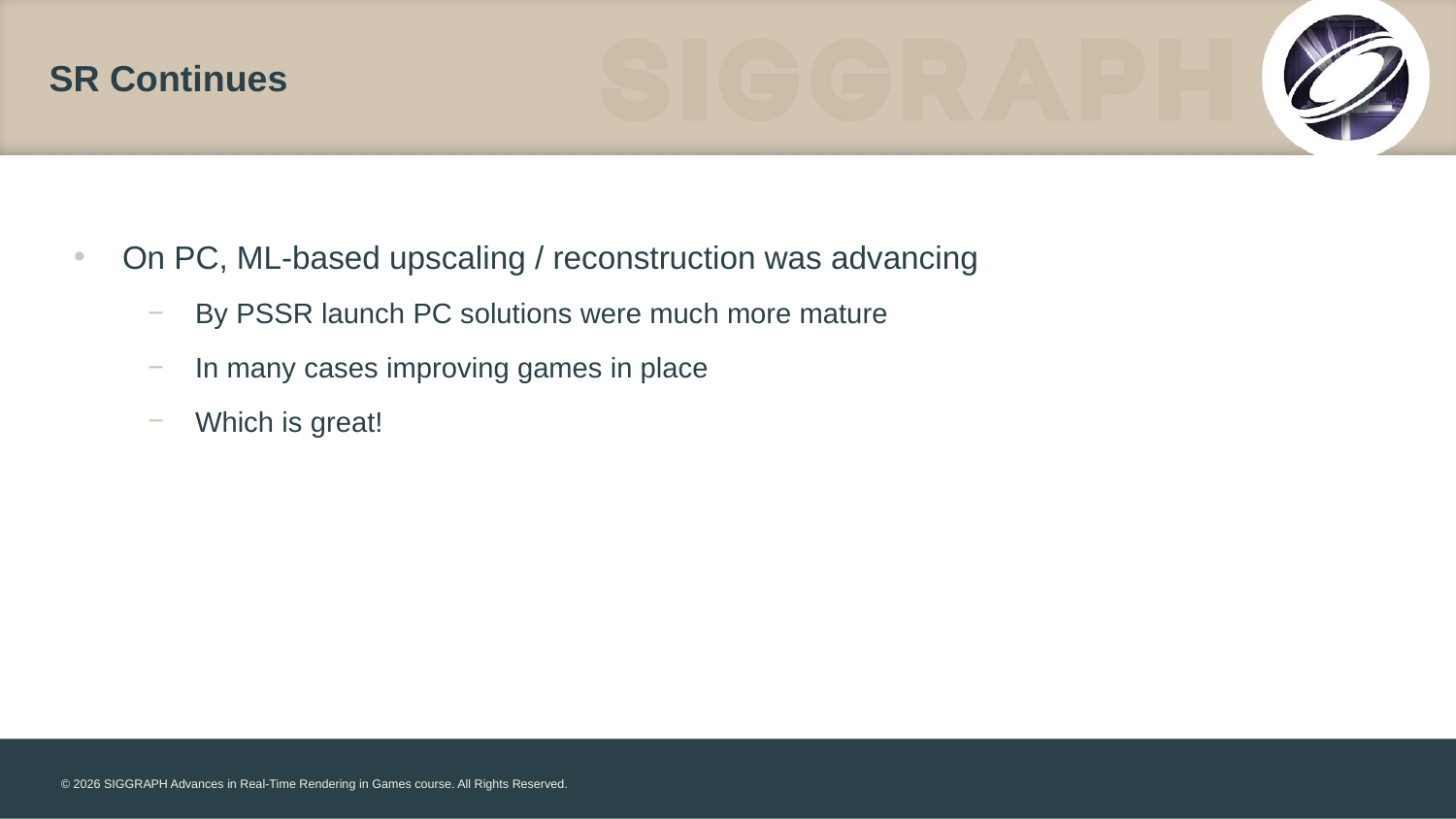

# SR Continues
On PC, ML-based upscaling / reconstruction was advancing
By PSSR launch PC solutions were much more mature
In many cases improving games in place
Which is great!